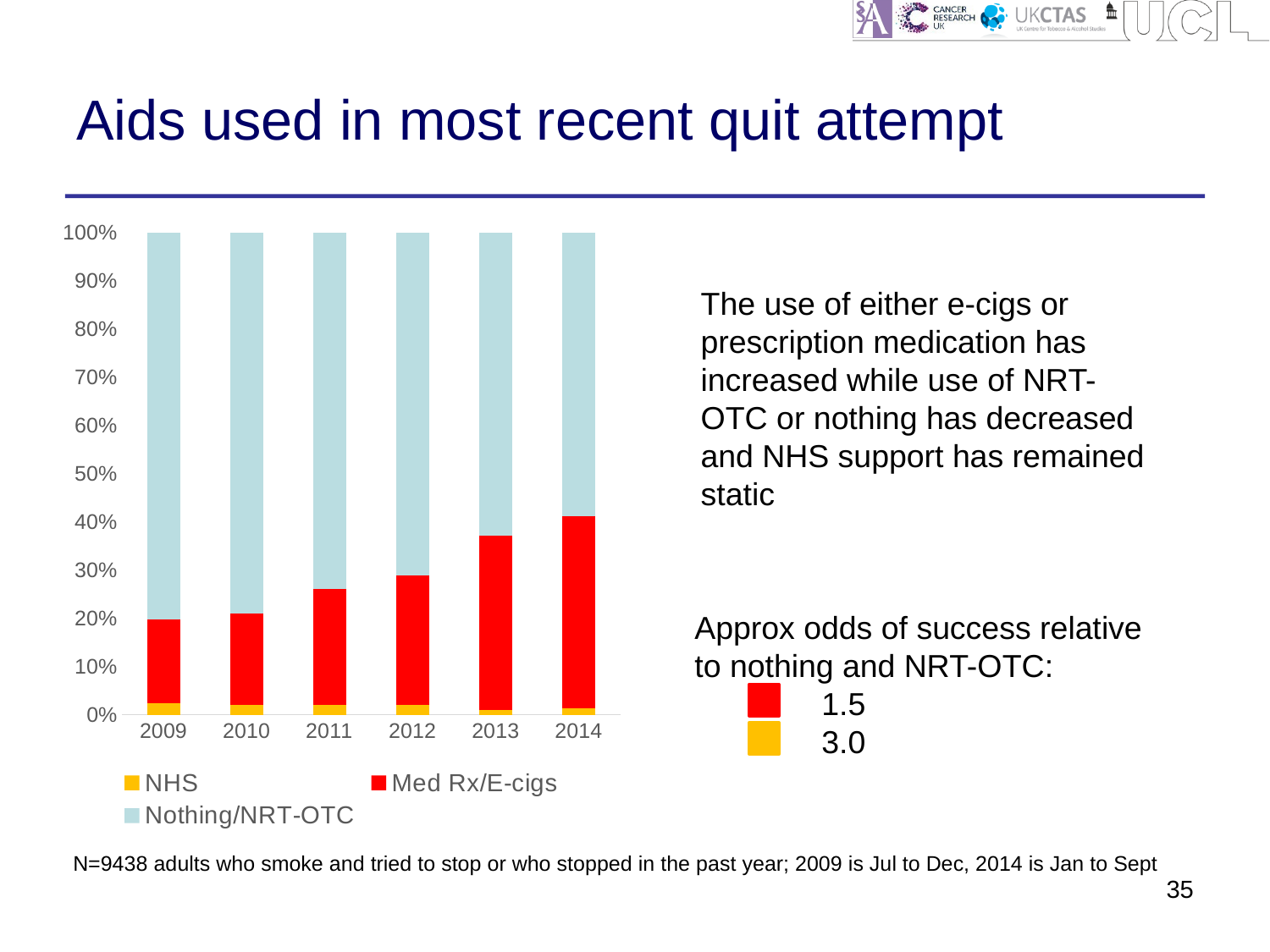

# Aids used in most recent quit attempt

### Chart

| Category | NHS | Med Rx/E-cigs | Nothing/NRT-OTC |
|---|---|---|---|
| 2009 | 2.4 | 17.3 | 80.3 |
| 2010 | 2.1 | 18.9 | 79.0 |
| 2011 | 2.0 | 24.1 | 73.9 |
| 2012 | 2.0 | 26.9 | 71.2 |
| 2013 | 1.0 | 36.1 | 62.9 |
| 2014 | 1.4 | 39.9 | 58.7 |
The use of either e-cigs or prescription medication has increased while use of NRT-OTC or nothing has decreased and NHS support has remained static
Approx odds of success relative to nothing and NRT-OTC:
	1.5
	3.0

N=9438 adults who smoke and tried to stop or who stopped in the past year; 2009 is Jul to Dec, 2014 is Jan to Sept
35